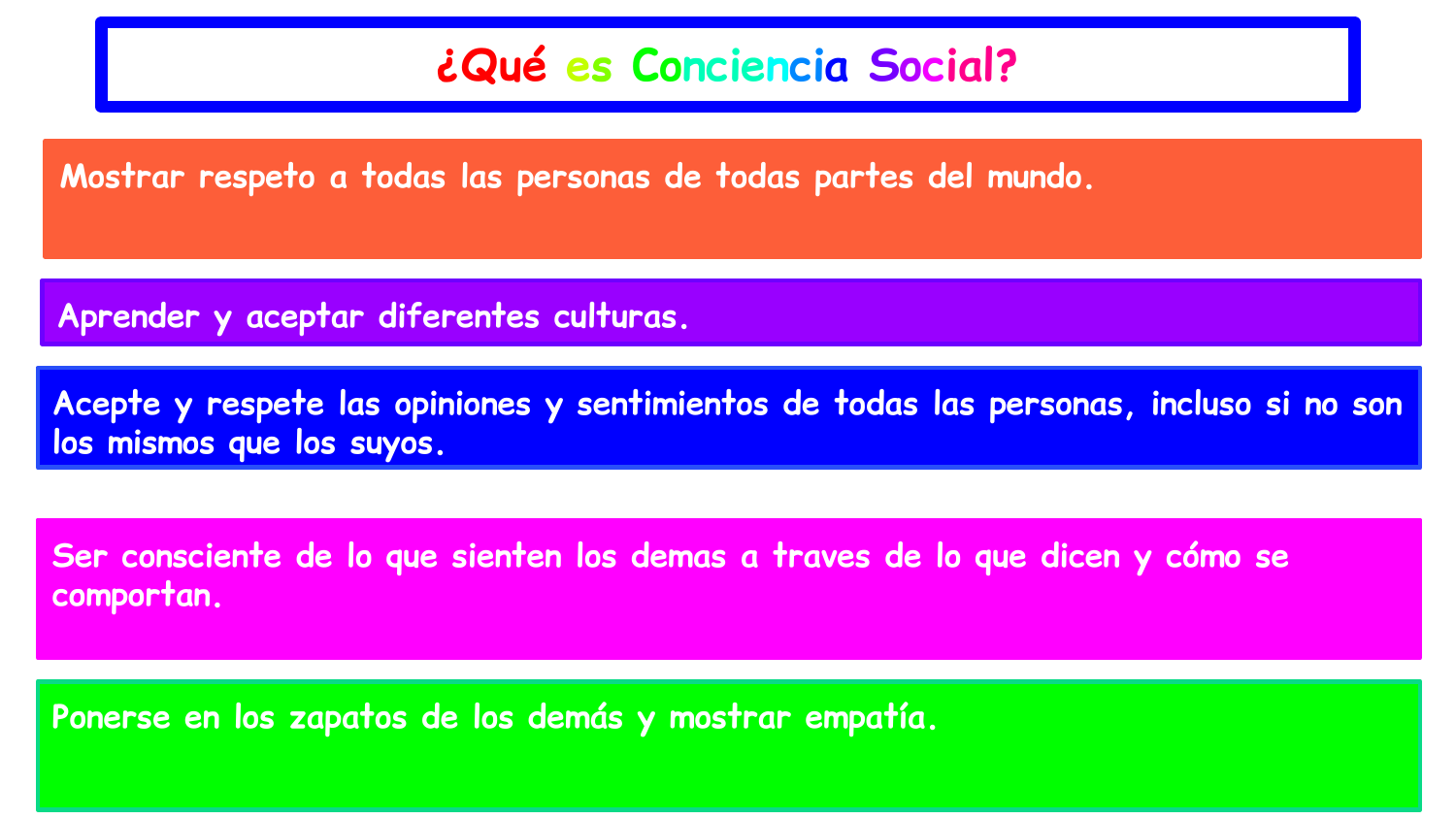

¿Qué es Conciencia Social?

Mostrar respeto a todas las personas de todas partes del mundo.
Aprender y aceptar diferentes culturas.
Acepte y respete las opiniones y sentimientos de todas las personas, incluso si no son los mismos que los suyos.
Ser consciente de lo que sienten los demas a traves de lo que dicen y cómo se comportan.
Ponerse en los zapatos de los demás y mostrar empatía.